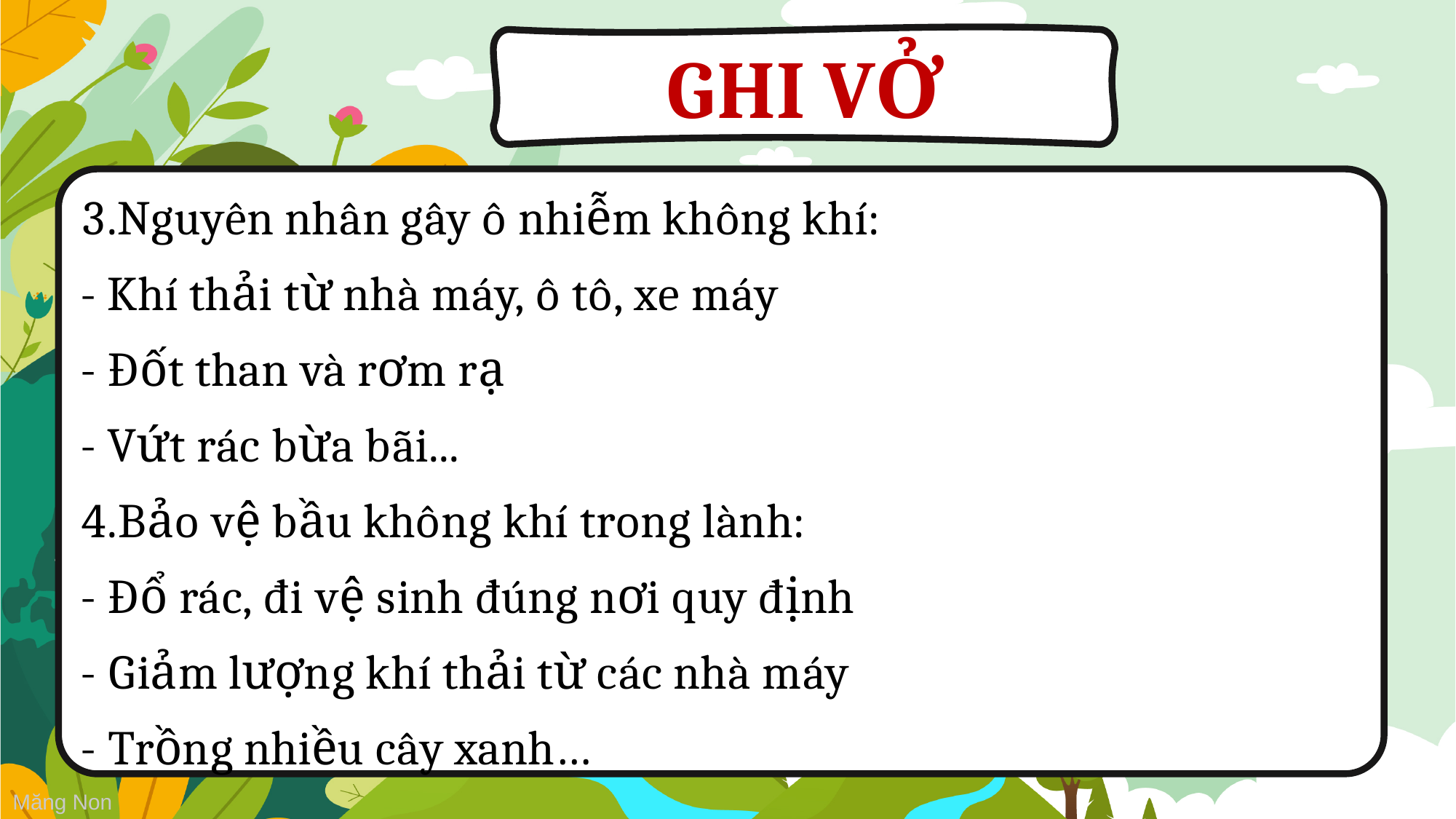

GHI VỞ
3.Nguyên nhân gây ô nhiễm không khí:
- Khí thải từ nhà máy, ô tô, xe máy
- Đốt than và rơm rạ
- Vứt rác bừa bãi...
4.Bảo vệ bầu không khí trong lành:
- Đổ rác, đi vệ sinh đúng nơi quy định
- Giảm lượng khí thải từ các nhà máy
- Trồng nhiều cây xanh…